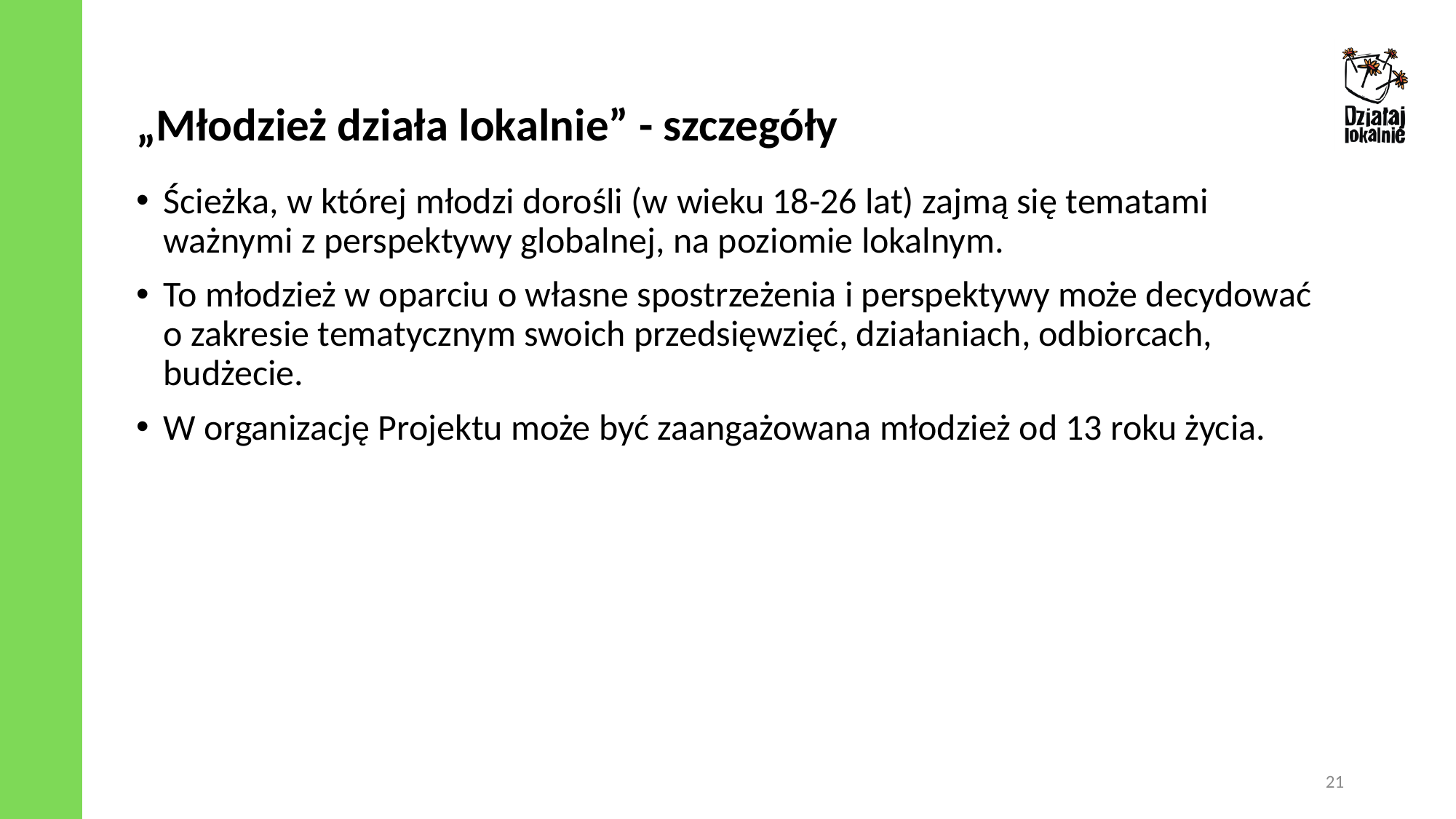

„Młodzież działa lokalnie” - szczegóły
Ścieżka, w której młodzi dorośli (w wieku 18-26 lat) zajmą się tematami ważnymi z perspektywy globalnej, na poziomie lokalnym.
To młodzież w oparciu o własne spostrzeżenia i perspektywy może decydować o zakresie tematycznym swoich przedsięwzięć, działaniach, odbiorcach, budżecie.
W organizację Projektu może być zaangażowana młodzież od 13 roku życia.
21